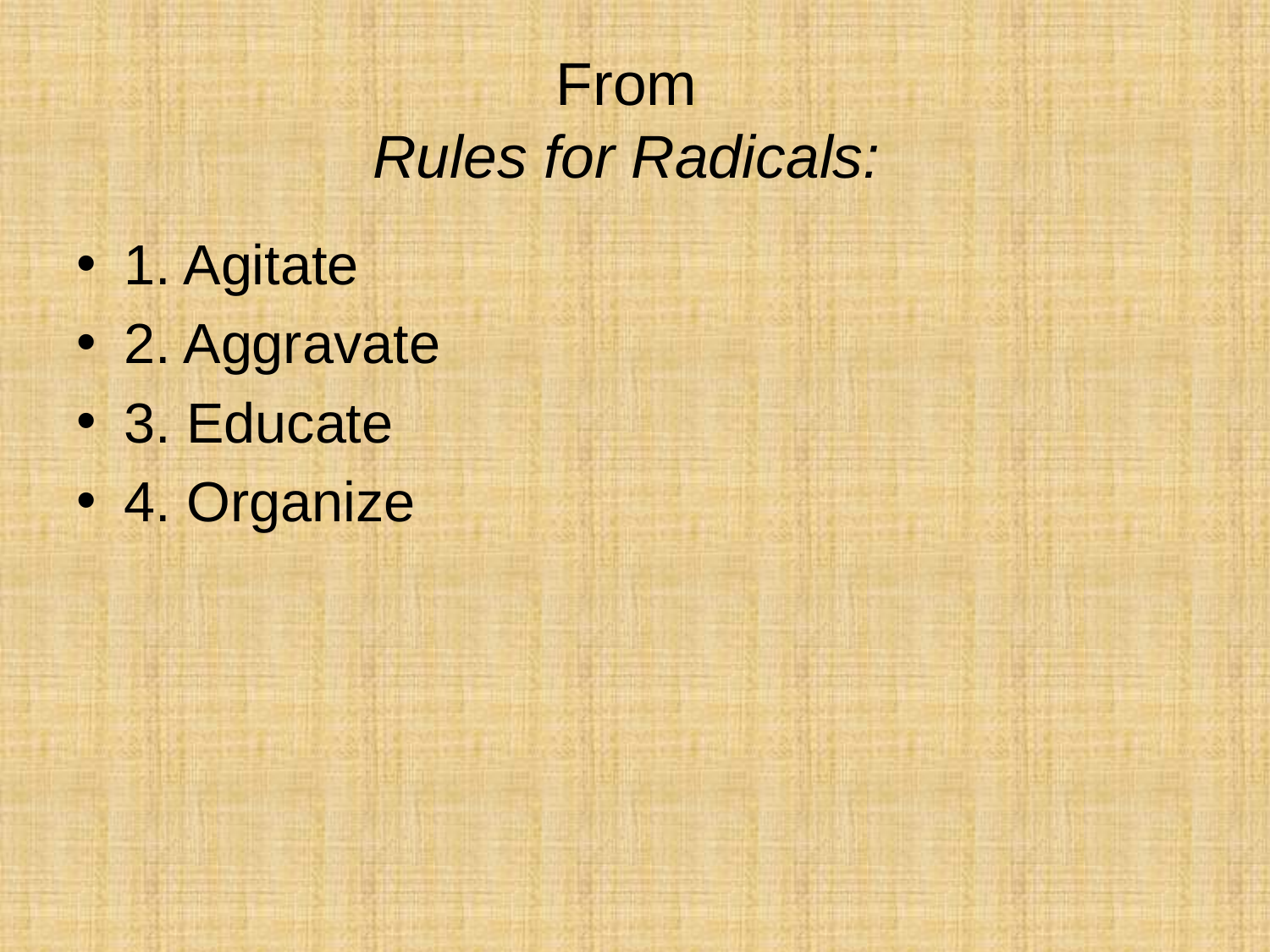

# From Rules for Radicals:
1. Agitate
2. Aggravate
3. Educate
4. Organize